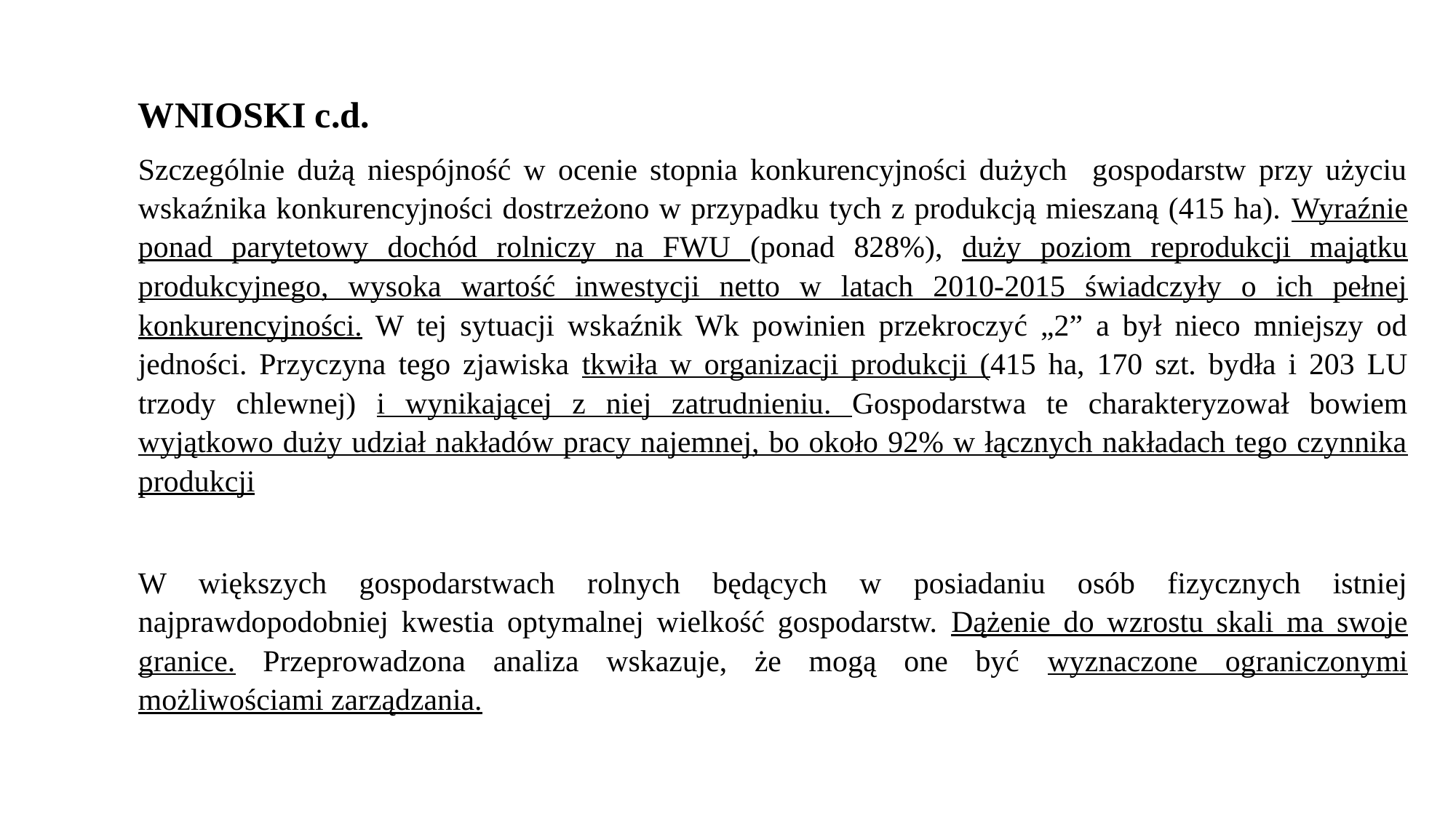

WNIOSKI c.d.
Szczególnie dużą niespójność w ocenie stopnia konkurencyjności dużych  gospodarstw przy użyciu wskaźnika konkurencyjności dostrzeżono w przypadku tych z produkcją mieszaną (415 ha). Wyraźnie ponad parytetowy dochód rolniczy na FWU (ponad 828%), duży poziom reprodukcji majątku produkcyjnego, wysoka wartość inwestycji netto w latach 2010-2015 świadczyły o ich pełnej konkurencyjności. W tej sytuacji wskaźnik Wk powinien przekroczyć „2” a był nieco mniejszy od jedności. Przyczyna tego zjawiska tkwiła w organizacji produkcji (415 ha, 170 szt. bydła i 203 LU trzody chlewnej) i wynikającej z niej zatrudnieniu. Gospodarstwa te charakteryzował bowiem wyjątkowo duży udział nakładów pracy najemnej, bo około 92% w łącznych nakładach tego czynnika produkcji

W większych gospodarstwach rolnych będących w posiadaniu osób fizycznych istniej najprawdopodobniej kwestia optymalnej wielkość gospodarstw. Dążenie do wzrostu skali ma swoje granice. Przeprowadzona analiza wskazuje, że mogą one być wyznaczone ograniczonymi możliwościami zarządzania.